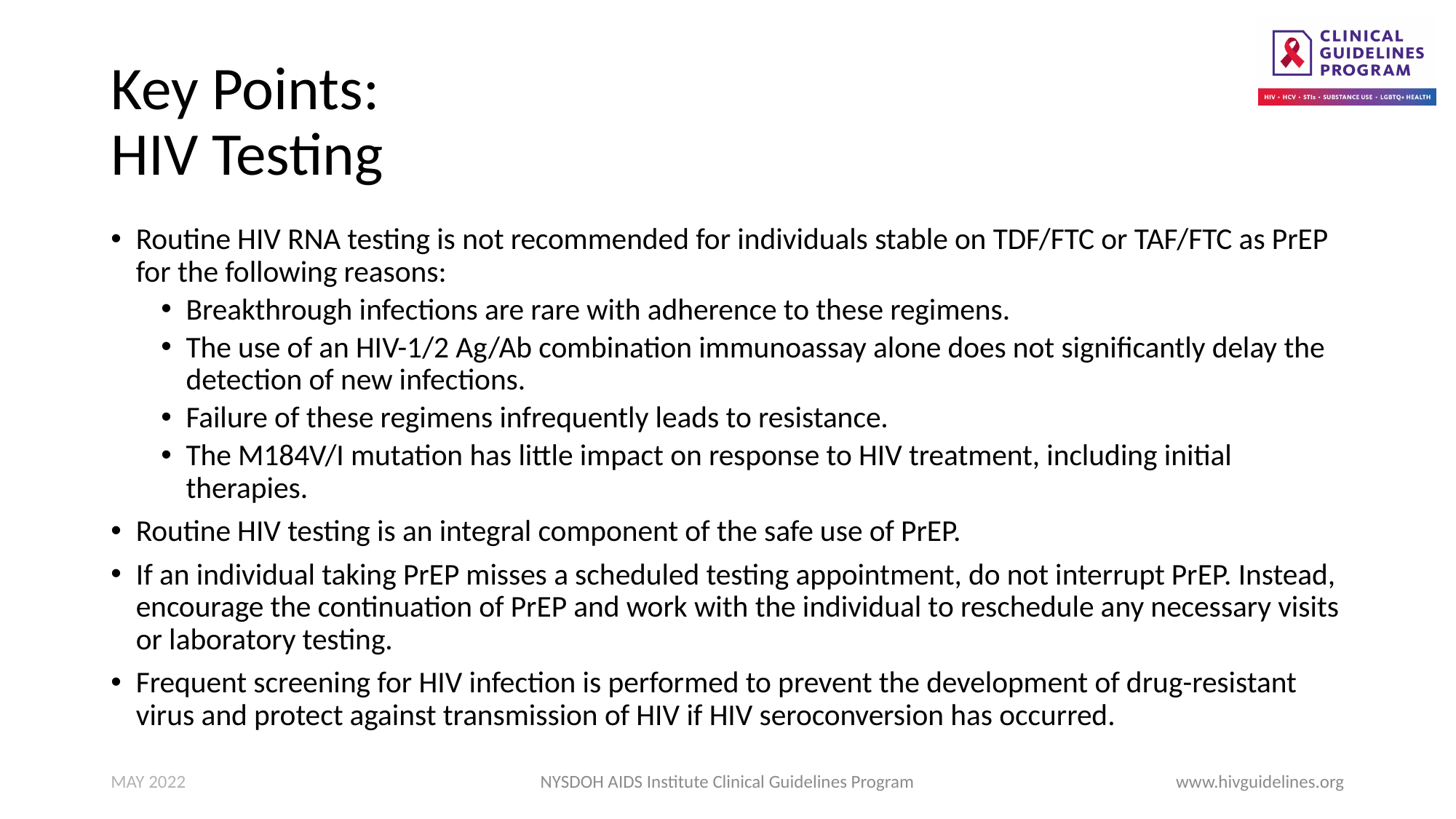

# Key Points: HIV Testing
Routine HIV RNA testing is not recommended for individuals stable on TDF/FTC or TAF/FTC as PrEP for the following reasons:
Breakthrough infections are rare with adherence to these regimens.
The use of an HIV-1/2 Ag/Ab combination immunoassay alone does not significantly delay the detection of new infections.
Failure of these regimens infrequently leads to resistance.
The M184V/I mutation has little impact on response to HIV treatment, including initial therapies.
Routine HIV testing is an integral component of the safe use of PrEP.
If an individual taking PrEP misses a scheduled testing appointment, do not interrupt PrEP. Instead, encourage the continuation of PrEP and work with the individual to reschedule any necessary visits or laboratory testing.
Frequent screening for HIV infection is performed to prevent the development of drug-resistant virus and protect against transmission of HIV if HIV seroconversion has occurred.
MAY 2022
NYSDOH AIDS Institute Clinical Guidelines Program
www.hivguidelines.org